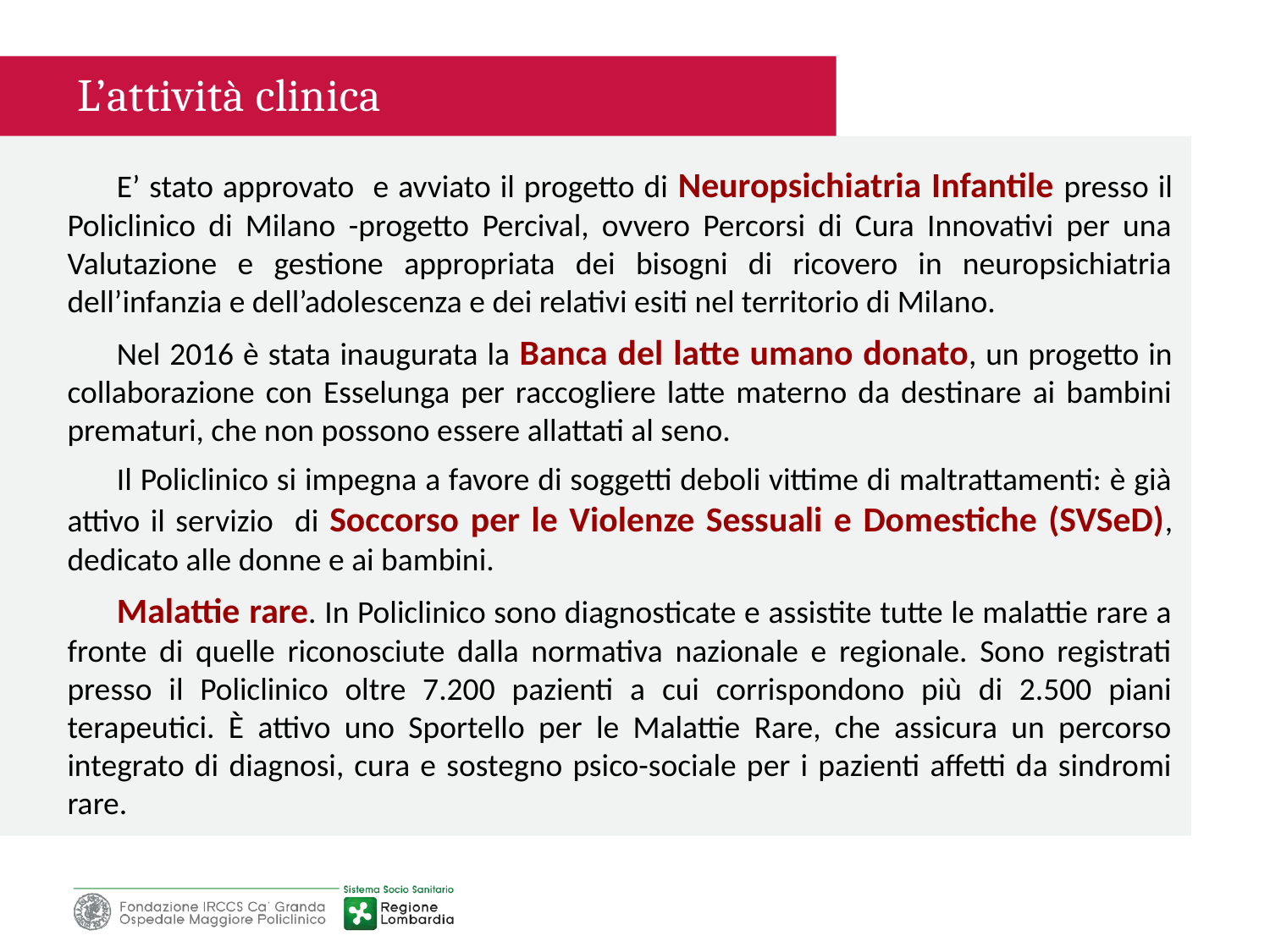

L’attività clinica

E’ stato approvato  e avviato il progetto di Neuropsichiatria Infantile presso il Policlinico di Milano -progetto Percival, ovvero Percorsi di Cura Innovativi per una Valutazione e gestione appropriata dei bisogni di ricovero in neuropsichiatria dell’infanzia e dell’adolescenza e dei relativi esiti nel territorio di Milano.
Nel 2016 è stata inaugurata la Banca del latte umano donato, un progetto in collaborazione con Esselunga per raccogliere latte materno da destinare ai bambini prematuri, che non possono essere allattati al seno.
Il Policlinico si impegna a favore di soggetti deboli vittime di maltrattamenti: è già attivo il servizio  di Soccorso per le Violenze Sessuali e Domestiche (SVSeD), dedicato alle donne e ai bambini.
Malattie rare. In Policlinico sono diagnosticate e assistite tutte le malattie rare a fronte di quelle riconosciute dalla normativa nazionale e regionale. Sono registrati presso il Policlinico oltre 7.200 pazienti a cui corrispondono più di 2.500 piani terapeutici. È attivo uno Sportello per le Malattie Rare, che assicura un percorso integrato di diagnosi, cura e sostegno psico-sociale per i pazienti affetti da sindromi rare.